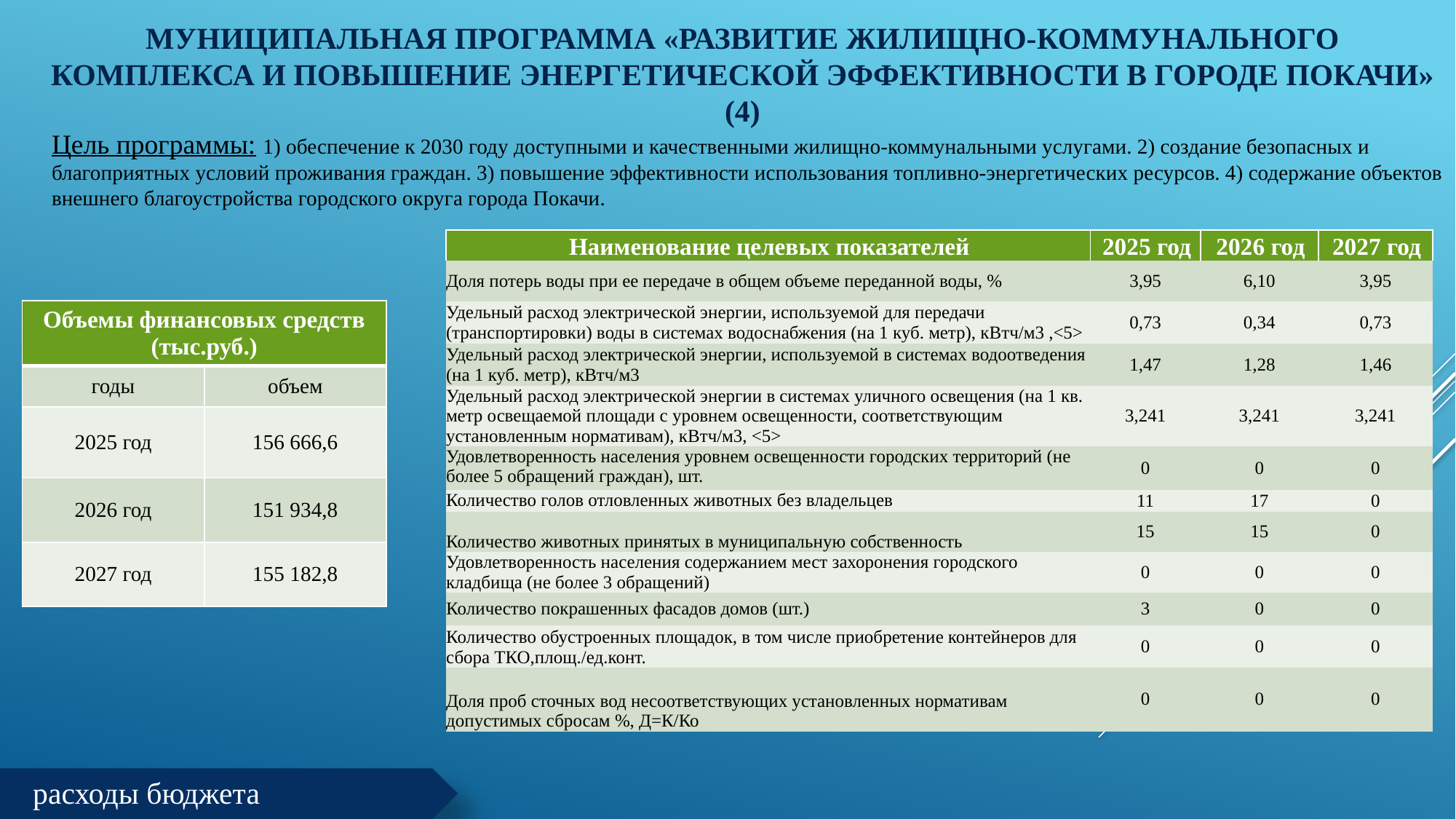

# Муниципальная программа «Развитие жилищно-коммунального комплекса и повышение энергетической эффективности в городе Покачи» (4)
Цель программы: 1) обеспечение к 2030 году доступными и качественными жилищно-коммунальными услугами. 2) создание безопасных и благоприятных условий проживания граждан. 3) повышение эффективности использования топливно-энергетических ресурсов. 4) содержание объектов внешнего благоустройства городского округа города Покачи.
| Наименование целевых показателей | 2025 год | 2026 год | 2027 год |
| --- | --- | --- | --- |
| Доля потерь воды при ее передаче в общем объеме переданной воды, % | 3,95 | 6,10 | 3,95 |
| Удельный расход электрической энергии, используемой для передачи (транспортировки) воды в системах водоснабжения (на 1 куб. метр), кВтч/м3 ,<5> | 0,73 | 0,34 | 0,73 |
| Удельный расход электрической энергии, используемой в системах водоотведения (на 1 куб. метр), кВтч/м3 | 1,47 | 1,28 | 1,46 |
| Удельный расход электрической энергии в системах уличного освещения (на 1 кв. метр освещаемой площади с уровнем освещенности, соответствующим установленным нормативам), кВтч/м3, <5> | 3,241 | 3,241 | 3,241 |
| Удовлетворенность населения уровнем освещенности городских территорий (не более 5 обращений граждан), шт. | 0 | 0 | 0 |
| Количество голов отловленных животных без владельцев | 11 | 17 | 0 |
| Количество животных принятых в муниципальную собственность | 15 | 15 | 0 |
| Удовлетворенность населения содержанием мест захоронения городского кладбища (не более 3 обращений) | 0 | 0 | 0 |
| Количество покрашенных фасадов домов (шт.) | 3 | 0 | 0 |
| Количество обустроенных площадок, в том числе приобретение контейнеров для сбора ТКО,площ./ед.конт. | 0 | 0 | 0 |
| Доля проб сточных вод несоответствующих установленных нормативам допустимых сбросам %, Д=К/Ко | 0 | 0 | 0 |
| Объемы финансовых средств (тыс.руб.) |  |
| --- | --- |
| годы | объем |
| 2025 год | 156 666,6 |
| 2026 год | 151 934,8 |
| 2027 год | 155 182,8 |

расходы бюджета